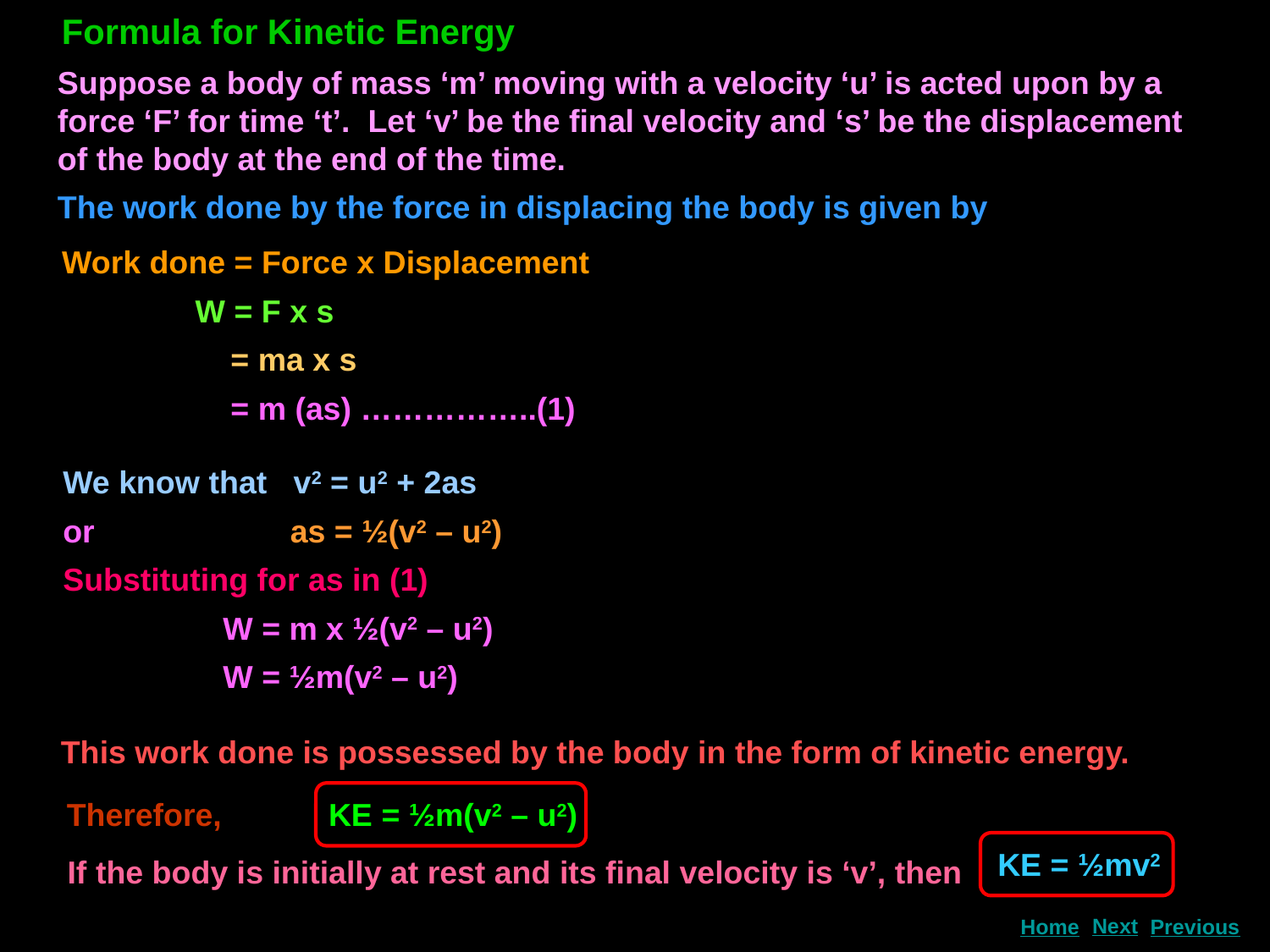

Formula for Kinetic Energy
Suppose a body of mass ‘m’ moving with a velocity ‘u’ is acted upon by a force ‘F’ for time ‘t’.  Let ‘v’ be the final velocity and ‘s’ be the displacement of the body at the end of the time.
The work done by the force in displacing the body is given by
Work done = Force x Displacement
               W = F x s
                   = ma x s
                   = m (as) ……………..(1)
We know that   v2 = u2 + 2as
or                      as = ½(v2 – u2)
Substituting for as in (1)
                  W = m x ½(v2 – u2)
                  W = ½m(v2 – u2)
This work done is possessed by the body in the form of kinetic energy.

Therefore,            KE = ½m(v2 – u2)

KE = ½mv2
If the body is initially at rest and its final velocity is ‘v’, then
Next
Home
Previous